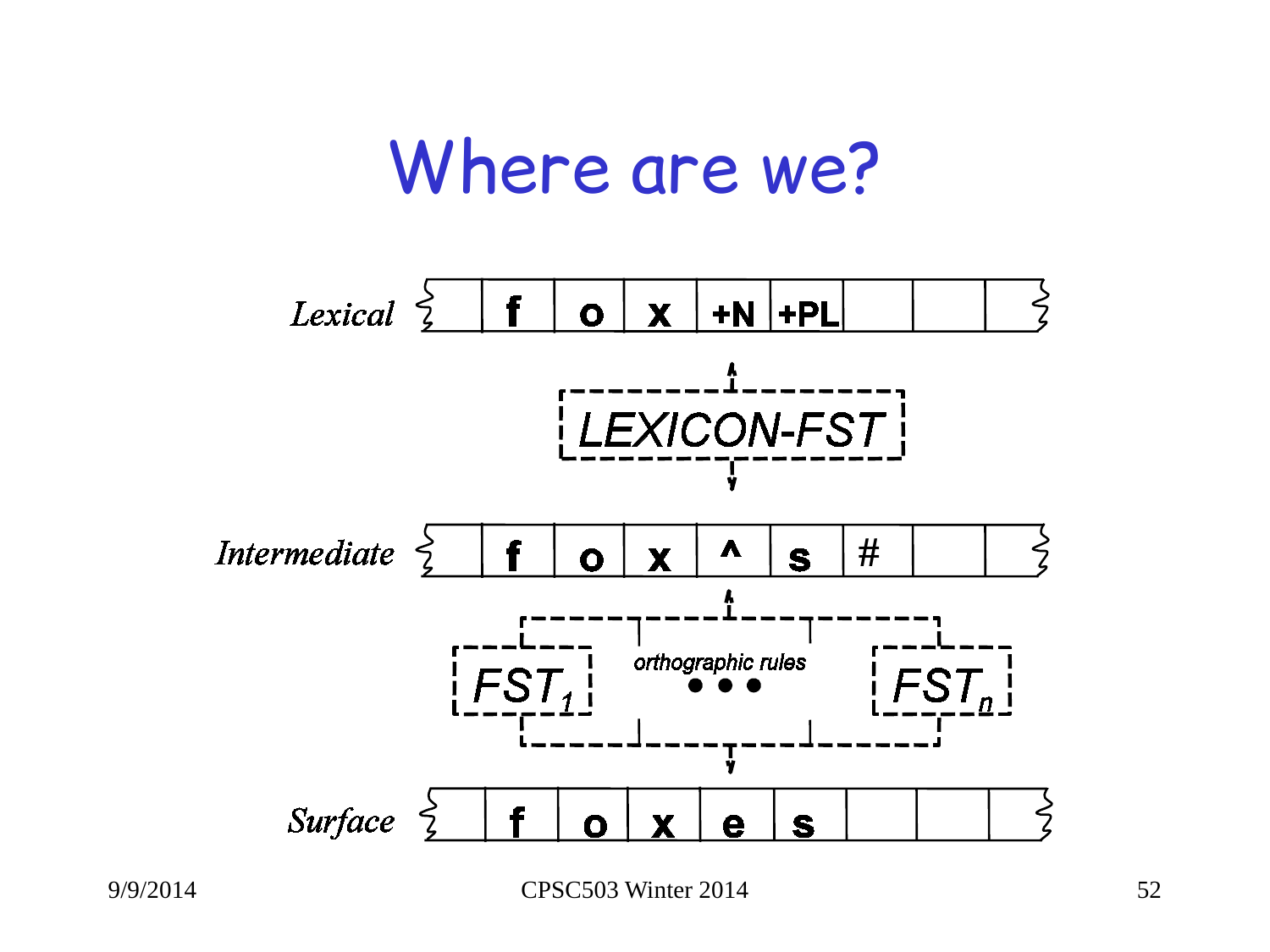

# Where are we?

#

9/9/2014
CPSC503 Winter 2014
52